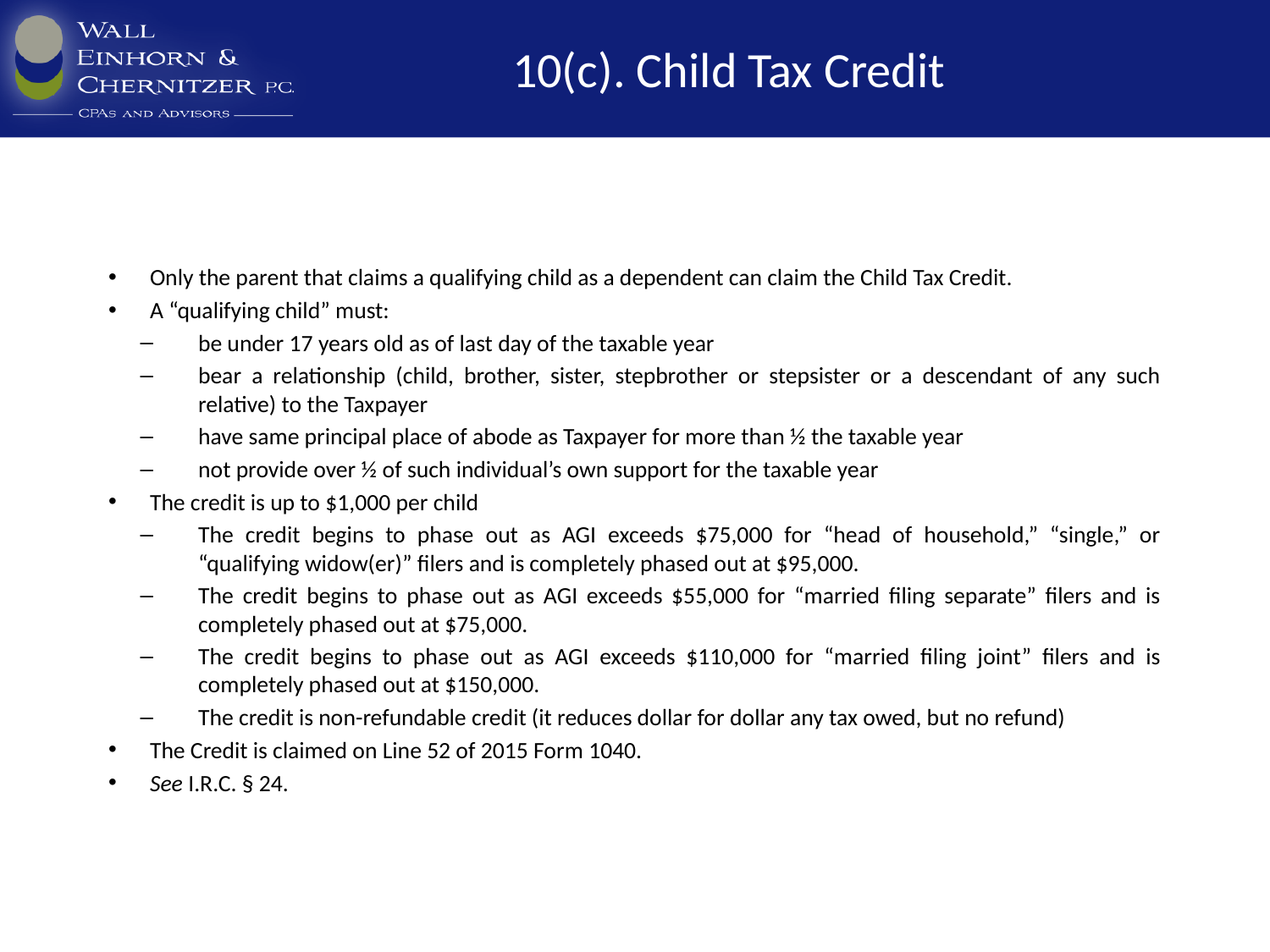

# 10(c). Child Tax Credit
Only the parent that claims a qualifying child as a dependent can claim the Child Tax Credit.
A “qualifying child” must:
be under 17 years old as of last day of the taxable year
bear a relationship (child, brother, sister, stepbrother or stepsister or a descendant of any such relative) to the Taxpayer
have same principal place of abode as Taxpayer for more than ½ the taxable year
not provide over ½ of such individual’s own support for the taxable year
The credit is up to $1,000 per child
The credit begins to phase out as AGI exceeds $75,000 for “head of household,” “single,” or “qualifying widow(er)” filers and is completely phased out at $95,000.
The credit begins to phase out as AGI exceeds $55,000 for “married filing separate” filers and is completely phased out at $75,000.
The credit begins to phase out as AGI exceeds $110,000 for “married filing joint” filers and is completely phased out at $150,000.
The credit is non-refundable credit (it reduces dollar for dollar any tax owed, but no refund)
The Credit is claimed on Line 52 of 2015 Form 1040.
See I.R.C. § 24.